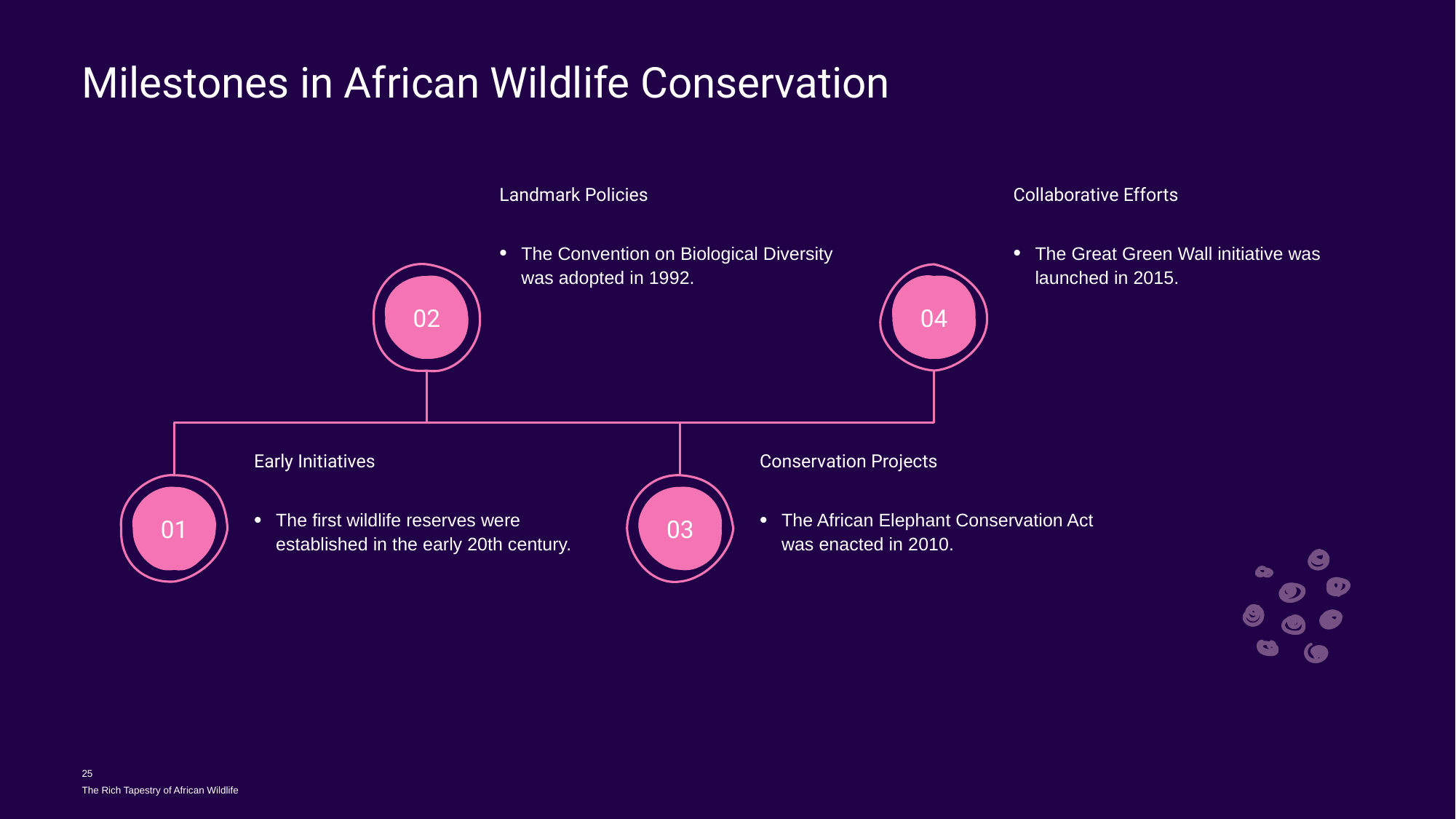

Milestones in African Wildlife Conservation
Landmark Policies
Collaborative Efforts
The Convention on Biological Diversity was adopted in 1992.
The Great Green Wall initiative was launched in 2015.

02
04

Early Initiatives
Conservation Projects

01
03
The first wildlife reserves were established in the early 20th century.
The African Elephant Conservation Act was enacted in 2010.

25
The Rich Tapestry of African Wildlife